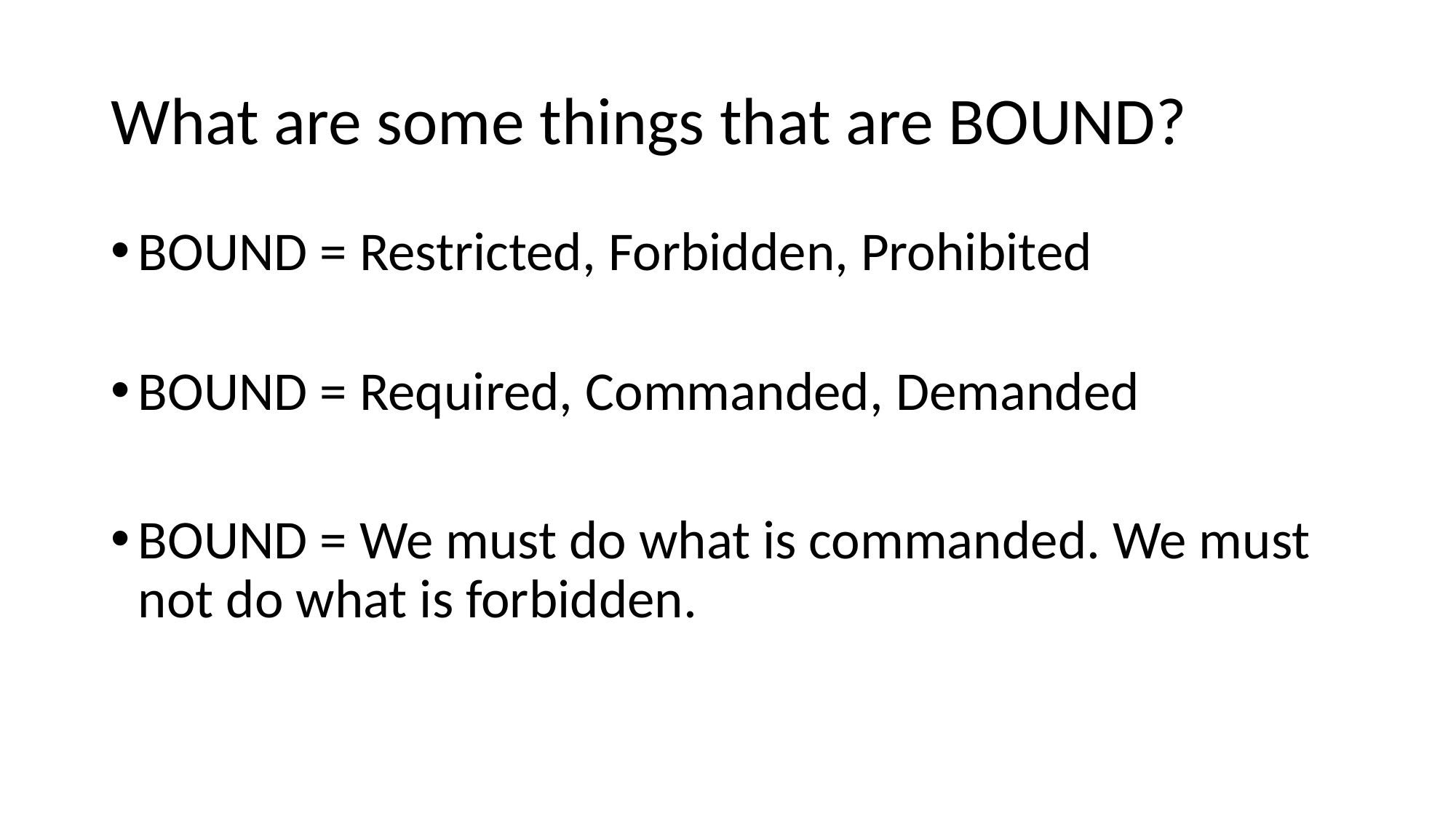

# What are some things that are BOUND?
BOUND = Restricted, Forbidden, Prohibited
BOUND = Required, Commanded, Demanded

BOUND = We must do what is commanded. We must not do what is forbidden.